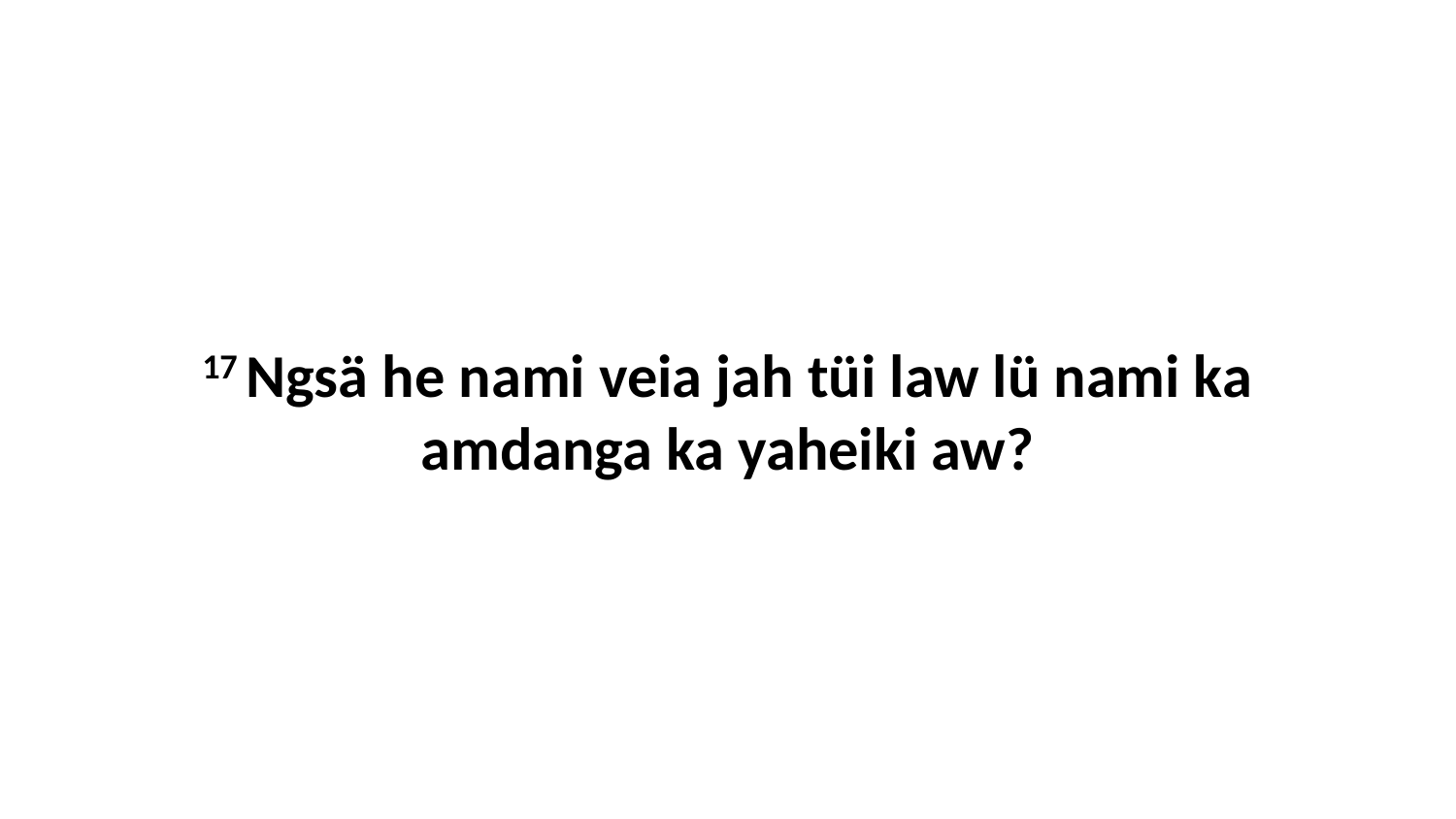

17 Ngsä he nami veia jah tüi law lü nami ka amdanga ka yaheiki aw?